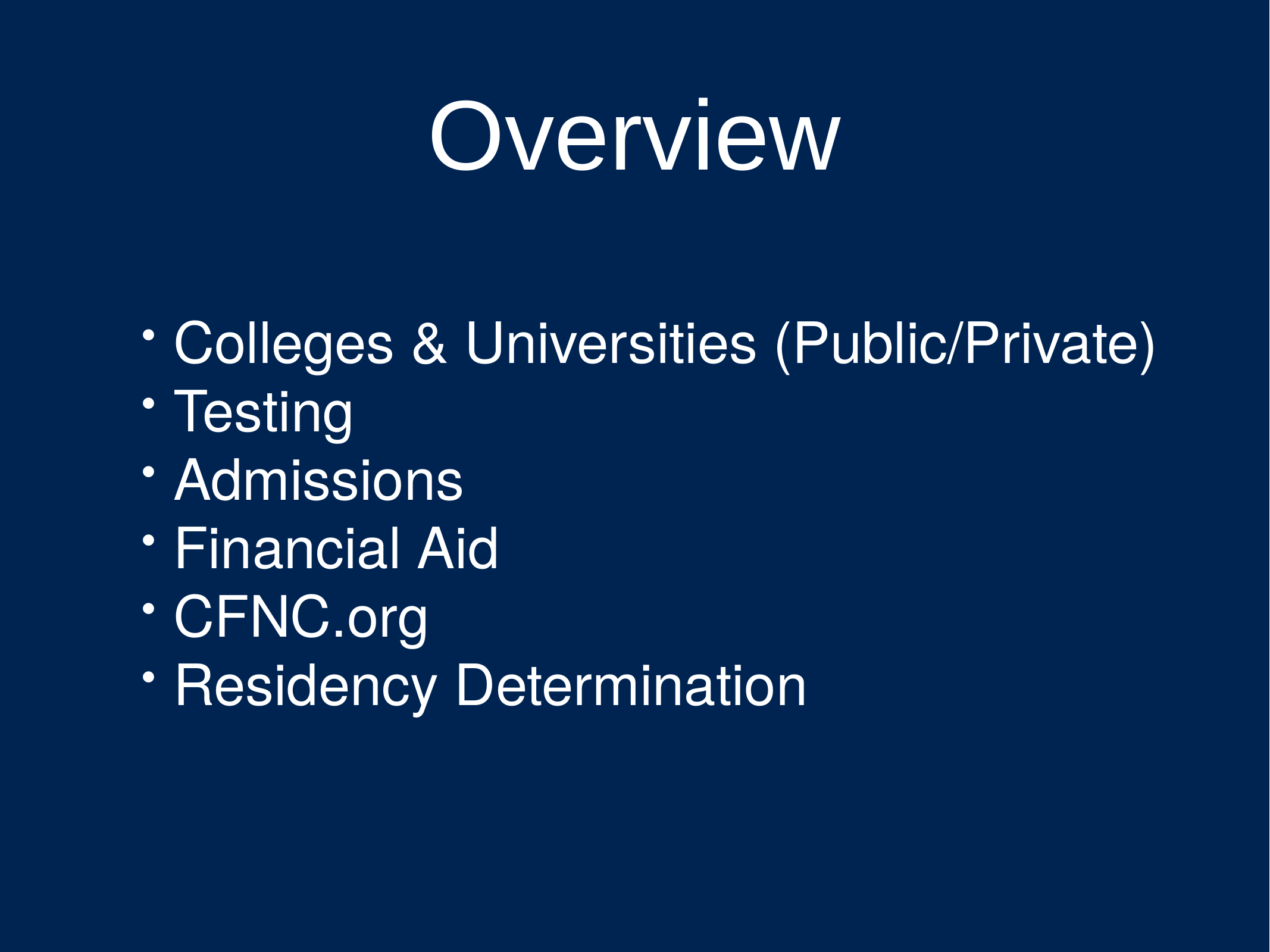

# Overview
Colleges & Universities (Public/Private)
Testing
Admissions
Financial Aid
CFNC.org
Residency Determination